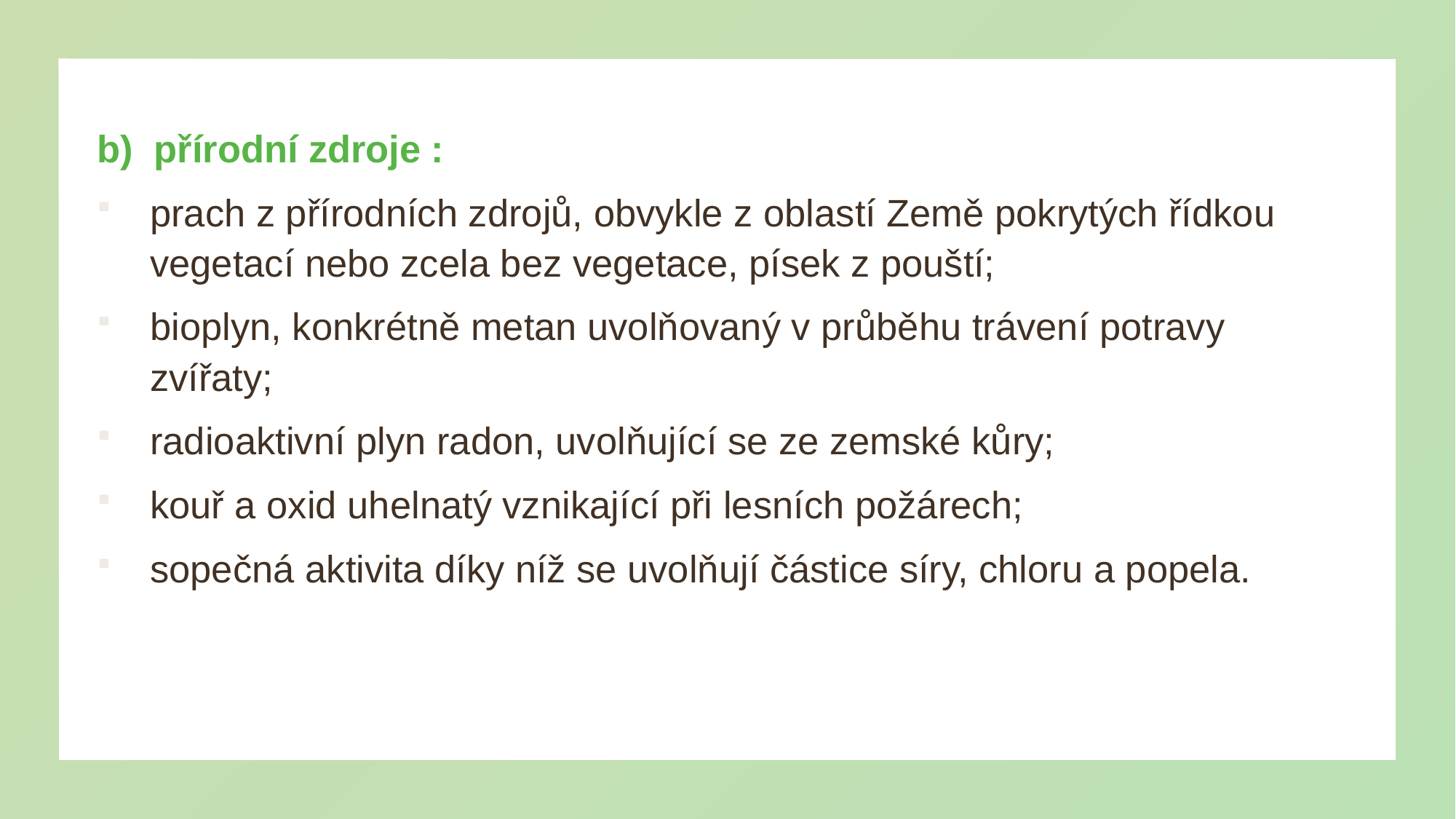

b)  přírodní zdroje :
prach z přírodních zdrojů, obvykle z oblastí Země pokrytých řídkou vegetací nebo zcela bez vegetace, písek z pouští;
bioplyn, konkrétně metan uvolňovaný v průběhu trávení potravy zvířaty;
radioaktivní plyn radon, uvolňující se ze zemské kůry;
kouř a oxid uhelnatý vznikající při lesních požárech;
sopečná aktivita díky níž se uvolňují částice síry, chloru a popela.